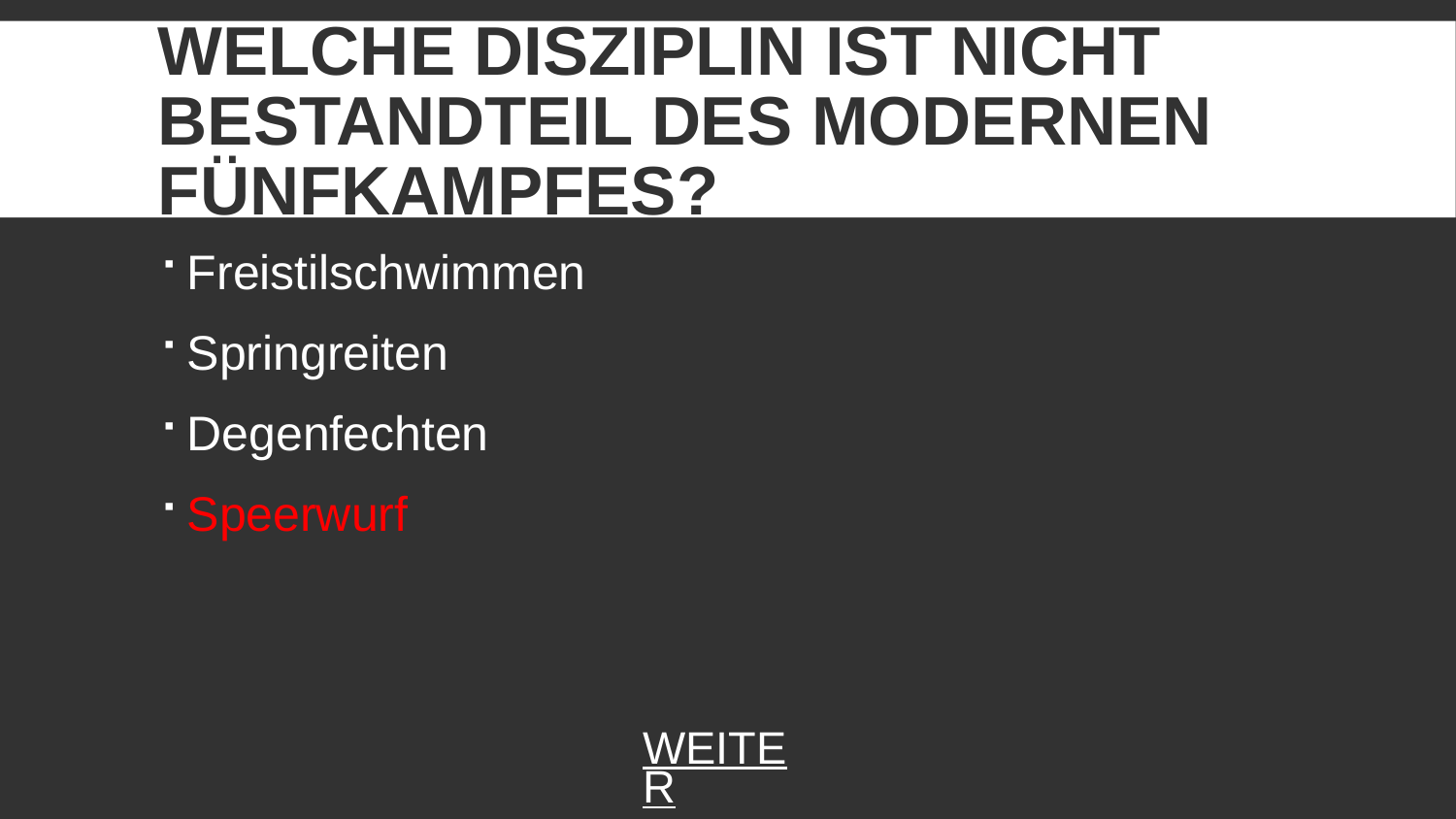

# Welche Disziplin ist nicht Bestandteil des modernen Fünfkampfes?
Freistilschwimmen
Springreiten
Degenfechten
Speerwurf
WEITER